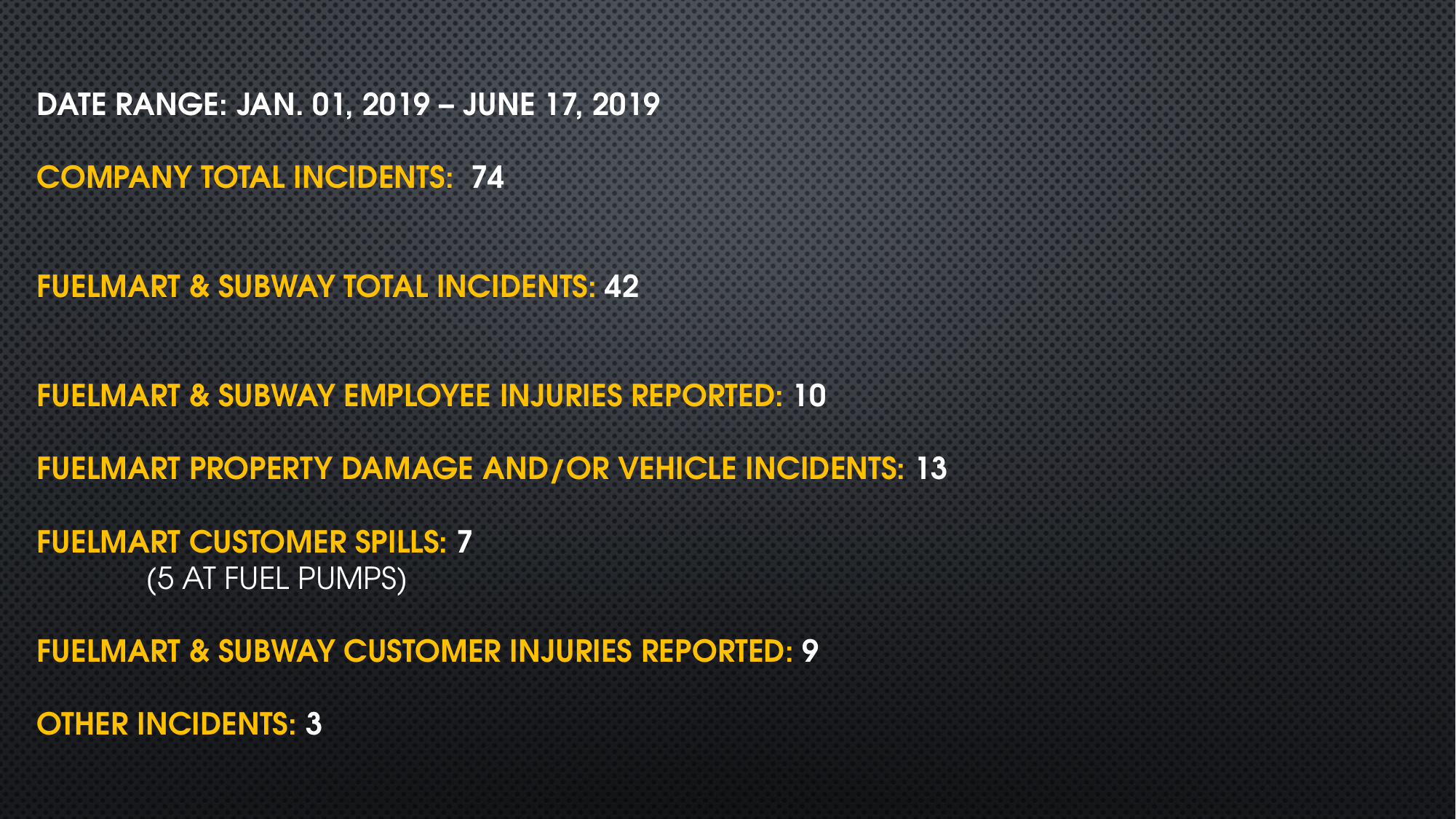

# Date Range: Jan. 01, 2019 – June 17, 2019 Company Total Incidents:  74 FuelMart & Subway Total Incidents: 42 FuelMart & Subway employee injuries Reported: 10 FuelMart Property Damage and/or Vehicle Incidents: 13 FuelMart Customer Spills: 7 (5 at fuel pumps) FuelMart & Subway Customer injuries reported: 9 Other Incidents: 3